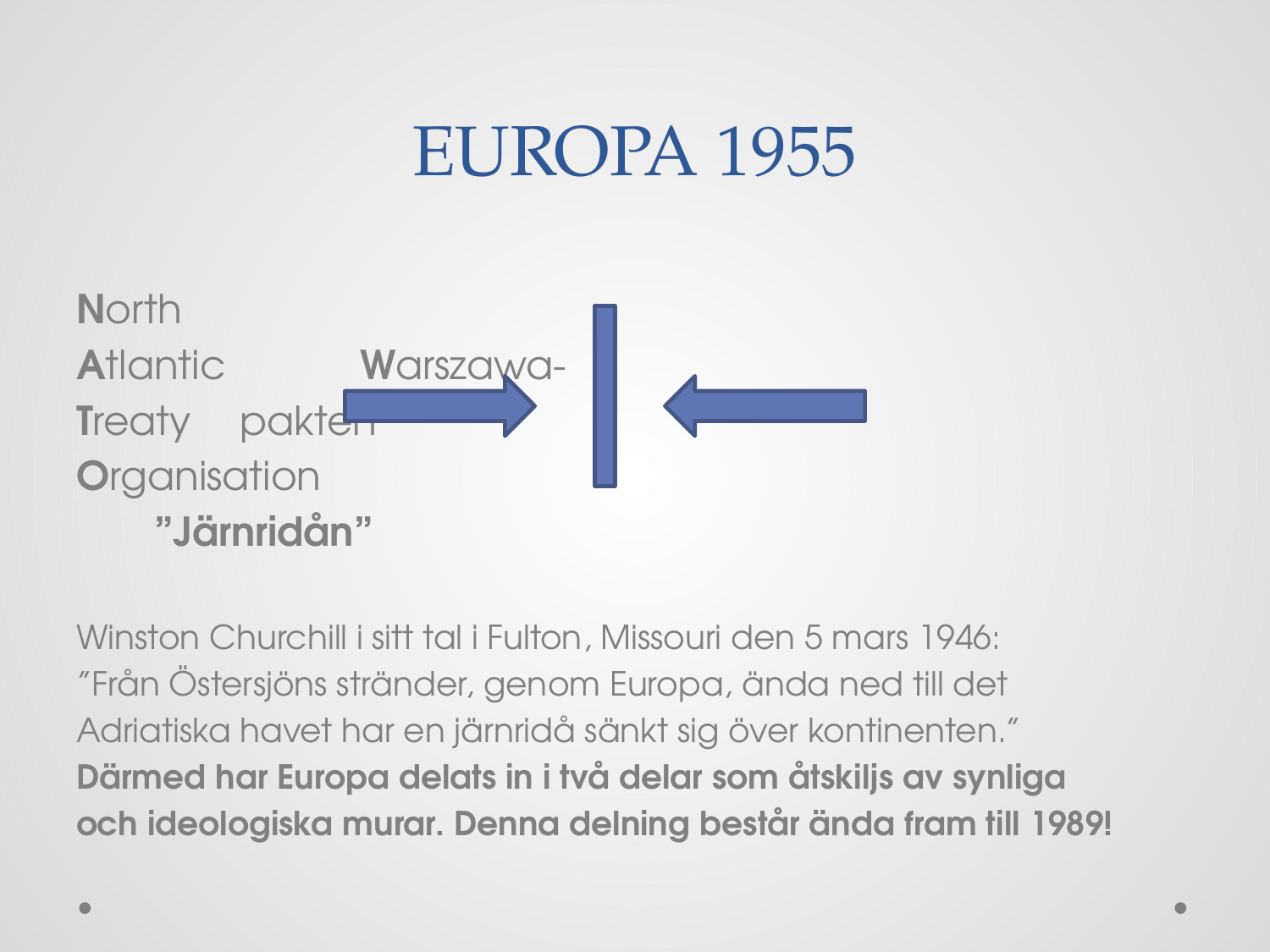

# EUROPA 1955

North
Atlantic			    			Warszawa-
Treaty							pakten
Organisation
				   ”Järnridån”

Winston Churchill i sitt tal i Fulton, Missouri den 5 mars 1946:
”Från Östersjöns stränder, genom Europa, ända ned till det
Adriatiska havet har en järnridå sänkt sig över kontinenten.”
Därmed har Europa delats in i två delar som åtskiljs av synliga
och ideologiska murar. Denna delning består ända fram till 1989!